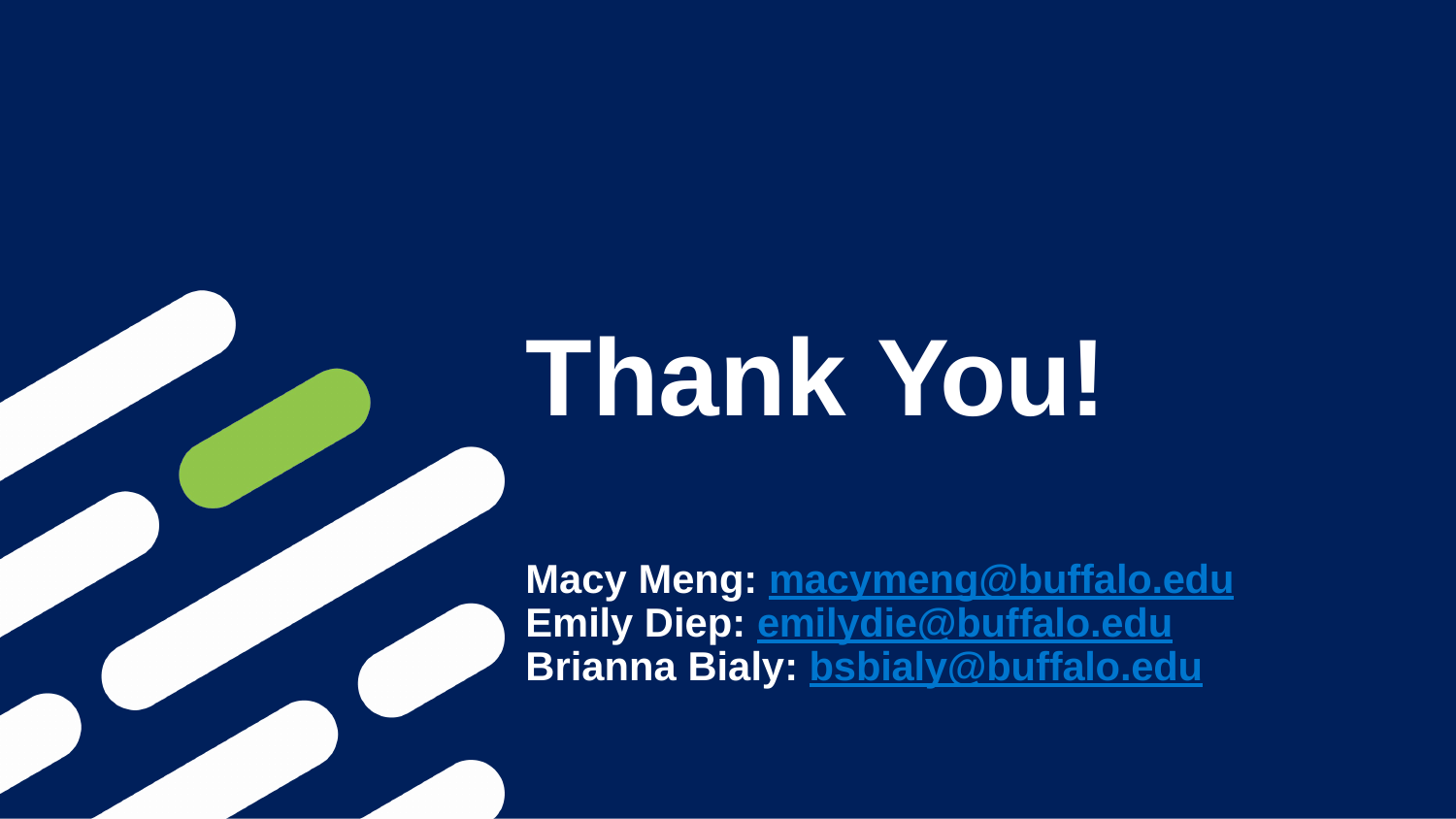

# Thank You!
Macy Meng: macymeng@buffalo.edu Emily Diep: emilydie@buffalo.edu Brianna Bialy: bsbialy@buffalo.edu